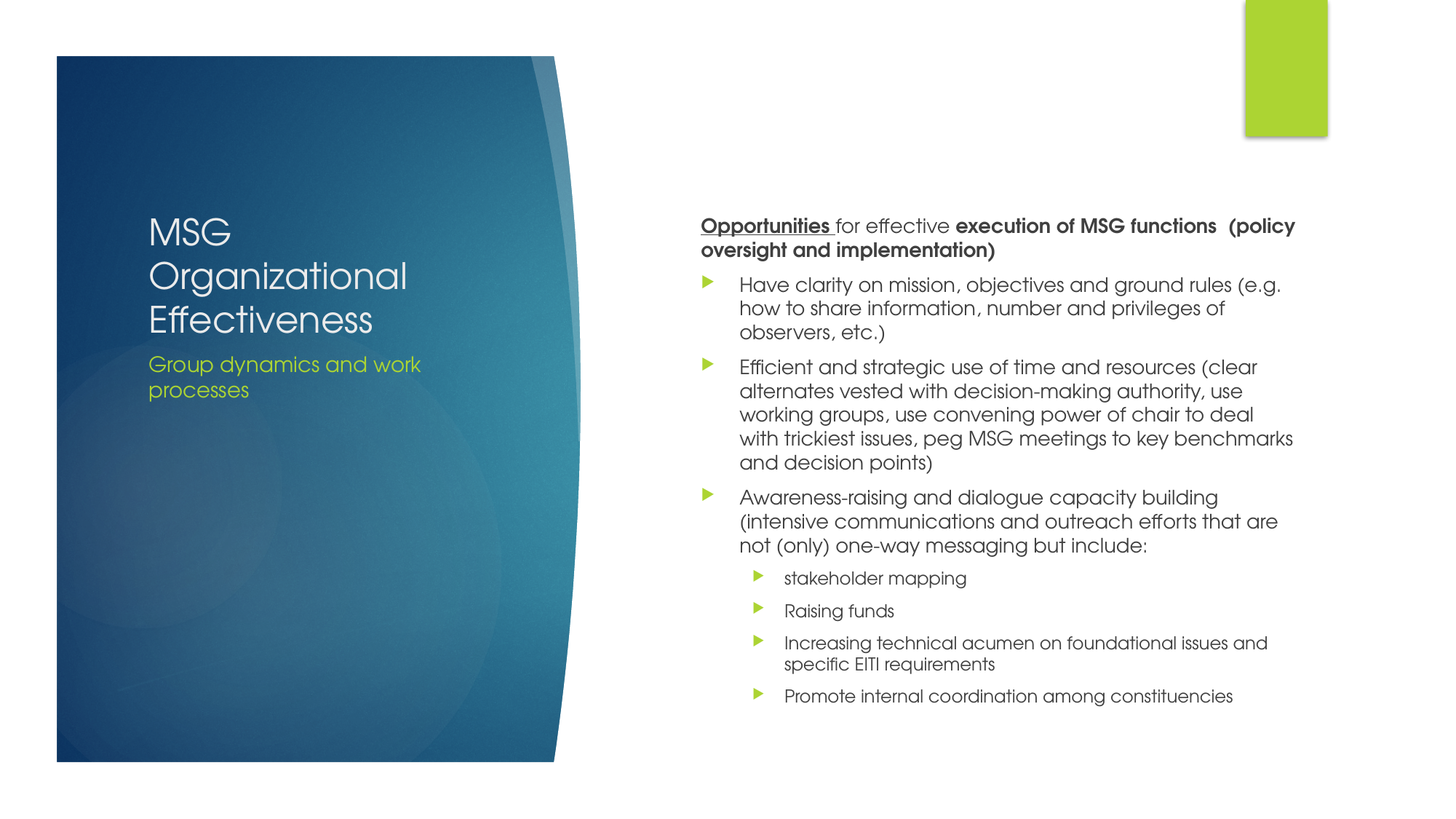

# MSG Organizational Effectiveness

Opportunities for effective execution of MSG functions  (policy oversight and implementation)
Have clarity on mission, objectives and ground rules (e.g. how to share information, number and privileges of observers, etc.)
Efficient and strategic use of time and resources (clear alternates vested with decision-making authority, use working groups, use convening power of chair to deal with trickiest issues, peg MSG meetings to key benchmarks and decision points)
Awareness-raising and dialogue capacity building (intensive communications and outreach efforts that are not (only) one-way messaging but include:
stakeholder mapping
Raising funds
Increasing technical acumen on foundational issues and specific EITI requirements
Promote internal coordination among constituencies

Group dynamics and work processes